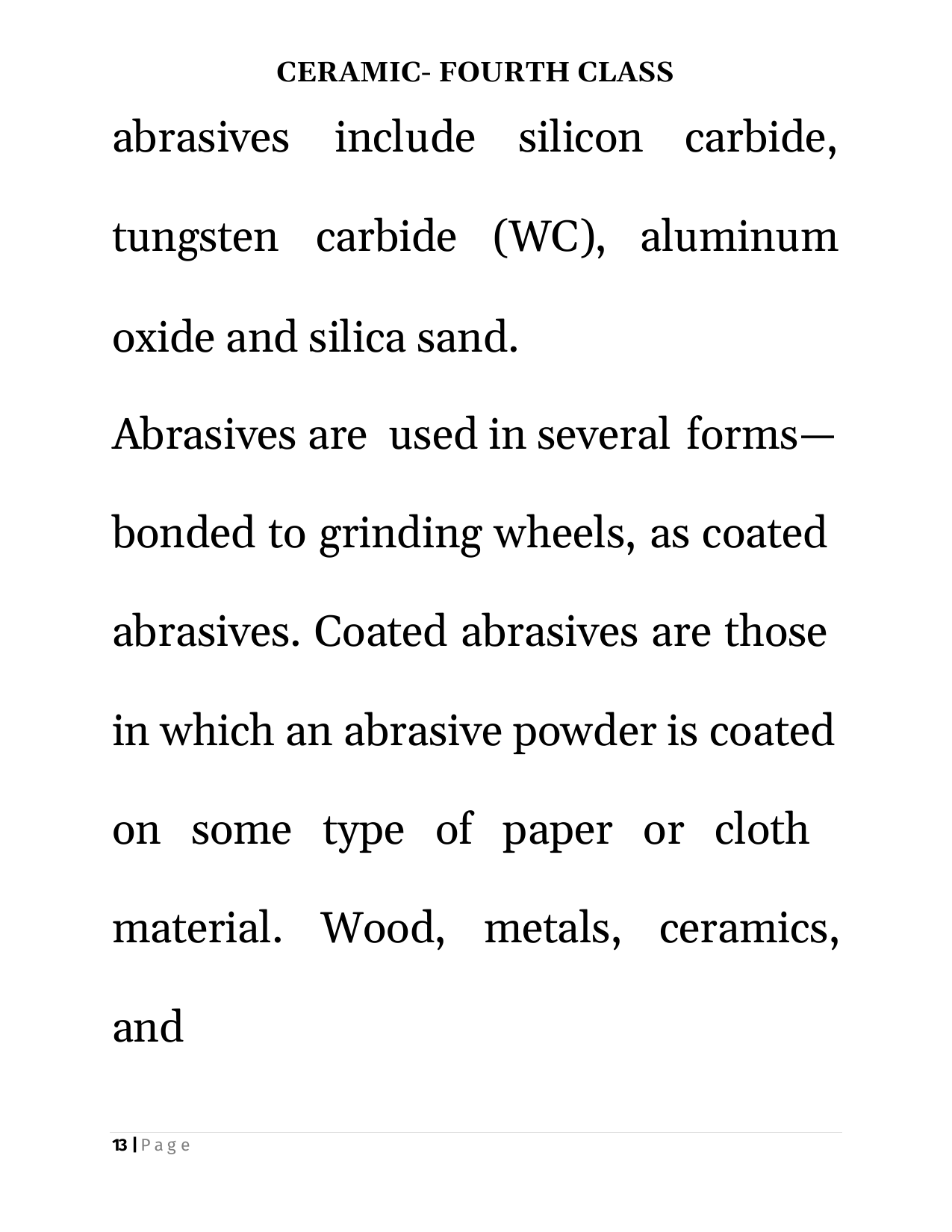

CERAMIC- FOURTH CLASS
# abrasives	include	silicon
carbide,
tungsten	carbide	(WC),

oxide and silica sand.
aluminum
Abrasives are  used in several forms—
bonded to grinding wheels, as coated  abrasives. Coated abrasives are those  in which an abrasive powder is coated
on some type of paper or cloth  material. Wood, metals, ceramics, and

13 | P a g e